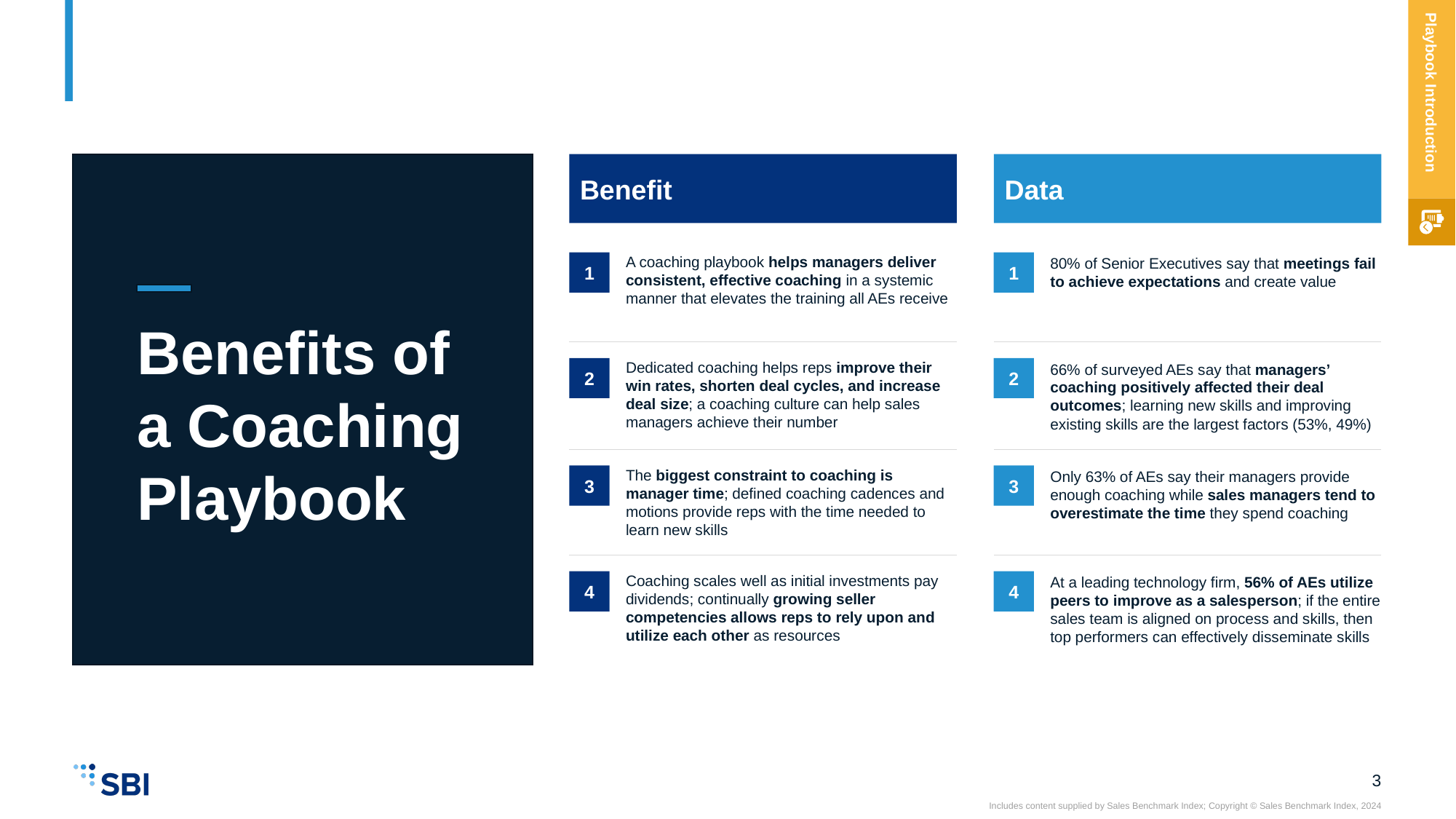

Playbook Introduction

Benefit
Data

1
A coaching playbook helps managers deliver consistent, effective coaching in a systemic manner that elevates the training all AEs receive
1
80% of Senior Executives say that meetings fail to achieve expectations and create value

Benefits of a Coaching Playbook
2
Dedicated coaching helps reps improve their win rates, shorten deal cycles, and increase deal size; a coaching culture can help sales managers achieve their number
2
66% of surveyed AEs say that managers’ coaching positively affected their deal outcomes; learning new skills and improving existing skills are the largest factors (53%, 49%)
3
The biggest constraint to coaching is manager time; defined coaching cadences and motions provide reps with the time needed to learn new skills
3
Only 63% of AEs say their managers provide enough coaching while sales managers tend to overestimate the time they spend coaching
4
Coaching scales well as initial investments pay dividends; continually growing seller competencies allows reps to rely upon and utilize each other as resources
4
At a leading technology firm, 56% of AEs utilize peers to improve as a salesperson; if the entire sales team is aligned on process and skills, then top performers can effectively disseminate skills